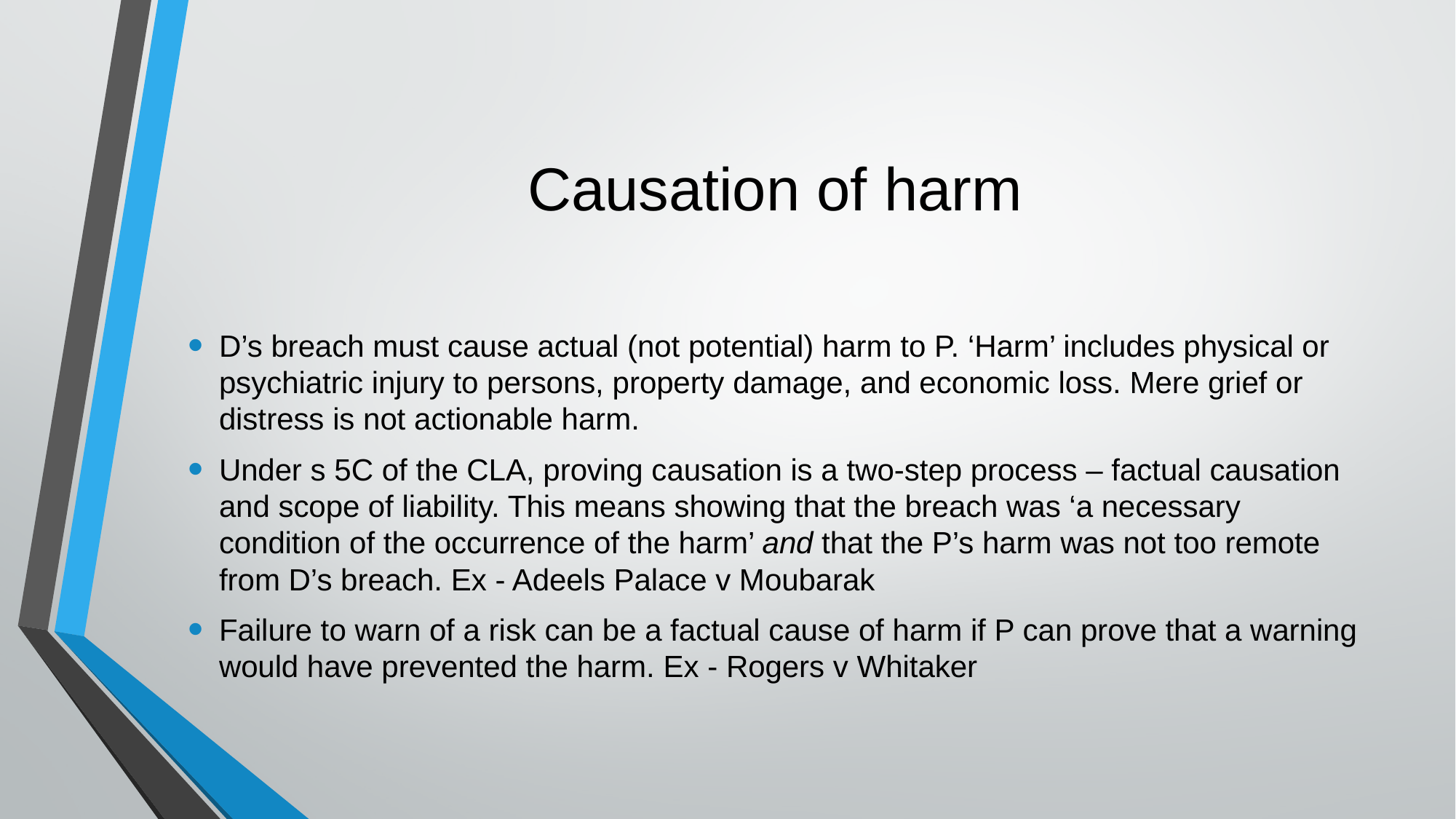

# Causation of harm
D’s breach must cause actual (not potential) harm to P. ‘Harm’ includes physical or psychiatric injury to persons, property damage, and economic loss. Mere grief or distress is not actionable harm.
Under s 5C of the CLA, proving causation is a two-step process – factual causation and scope of liability. This means showing that the breach was ‘a necessary condition of the occurrence of the harm’ and that the P’s harm was not too remote from D’s breach. Ex - Adeels Palace v Moubarak
Failure to warn of a risk can be a factual cause of harm if P can prove that a warning would have prevented the harm. Ex - Rogers v Whitaker